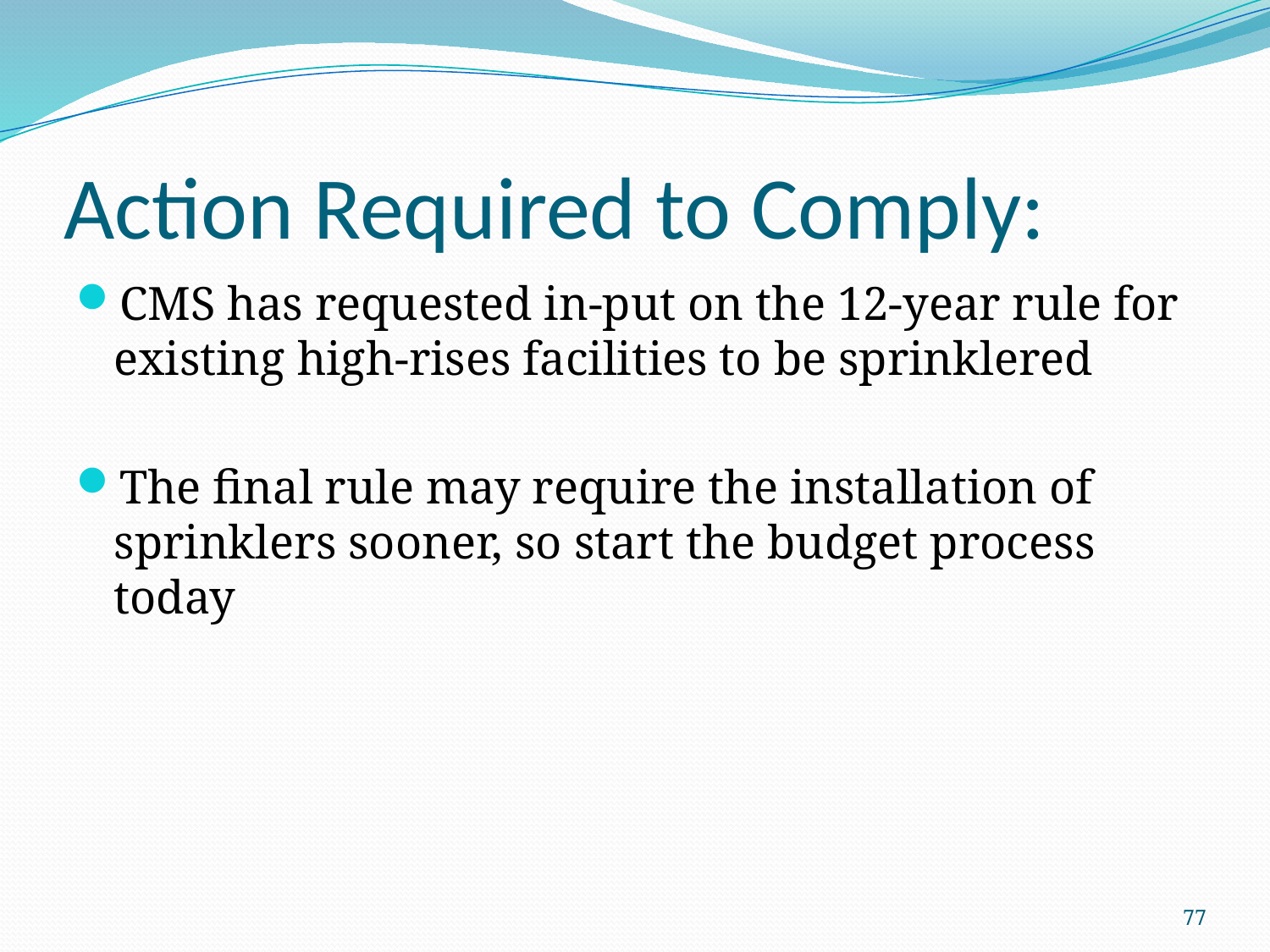

# Action Required to Comply:
CMS has requested in-put on the 12-year rule for existing high-rises facilities to be sprinklered

The final rule may require the installation of sprinklers sooner, so start the budget process today
77